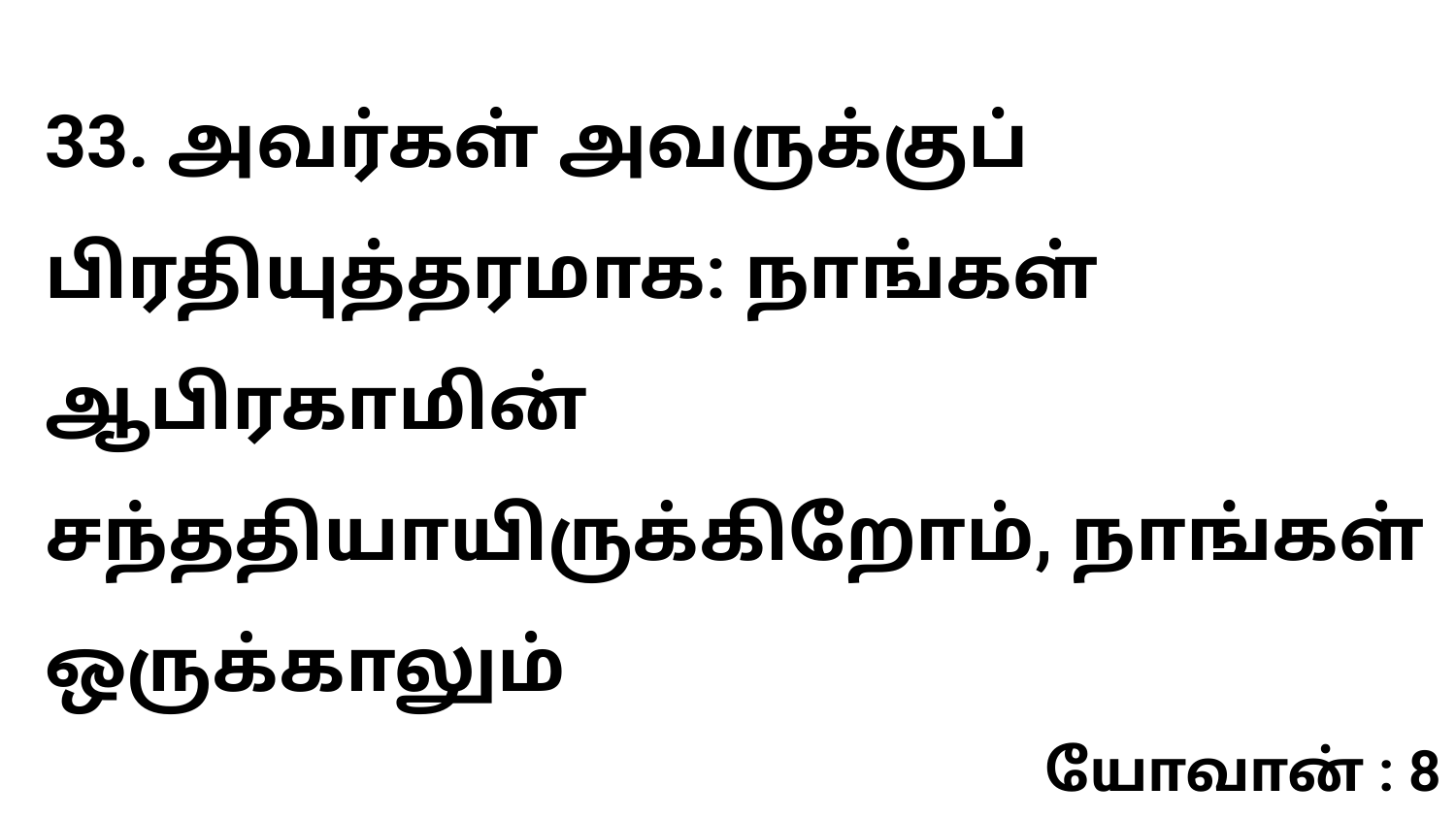

33. அவர்கள் அவருக்குப் பிரதியுத்தரமாக: நாங்கள் ஆபிரகாமின் சந்ததியாயிருக்கிறோம், நாங்கள் ஒருக்காலும்
யோவான் : 8